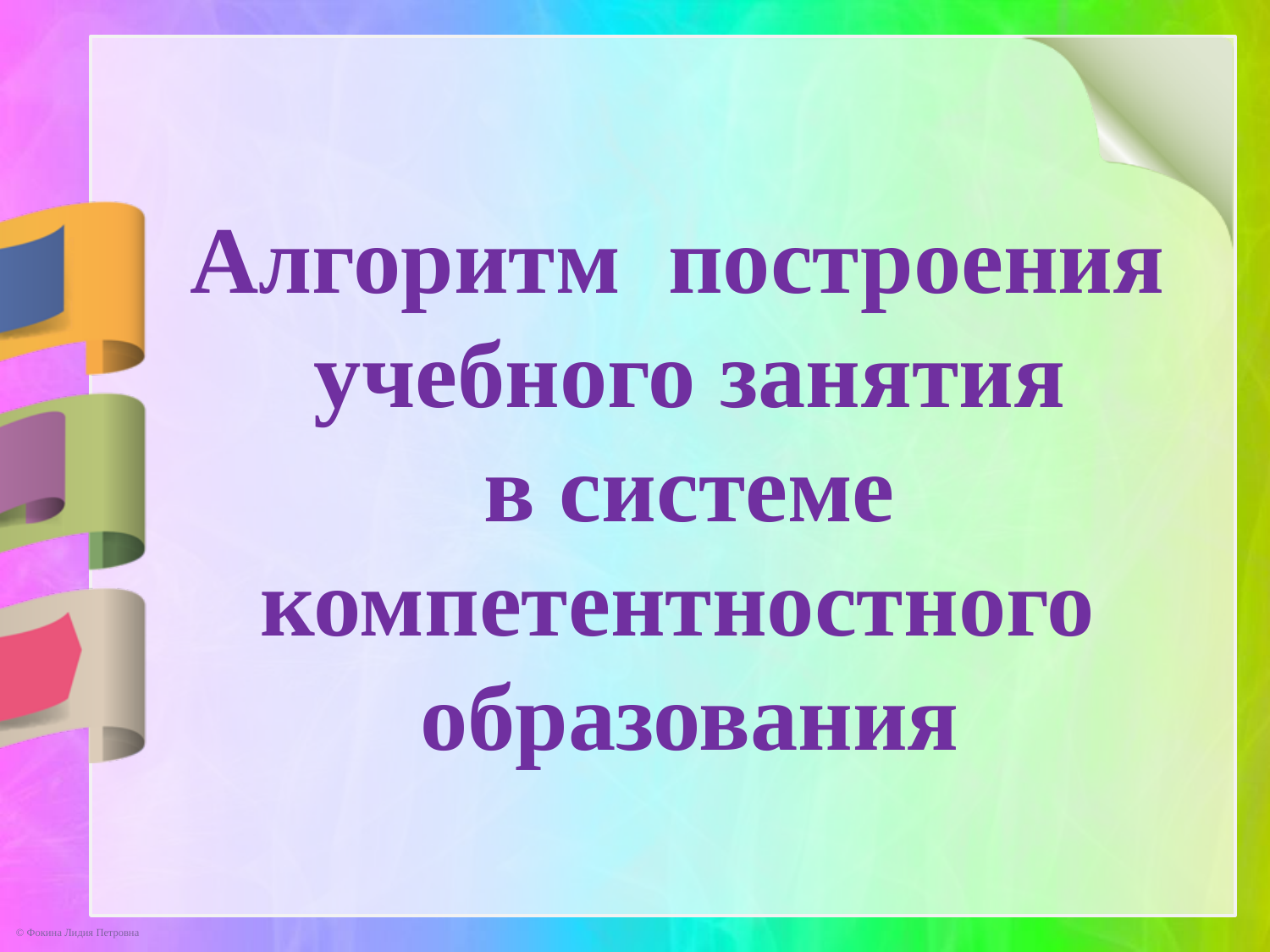

Алгоритм  построения
учебного занятия
 в системе
компетентностного
образования